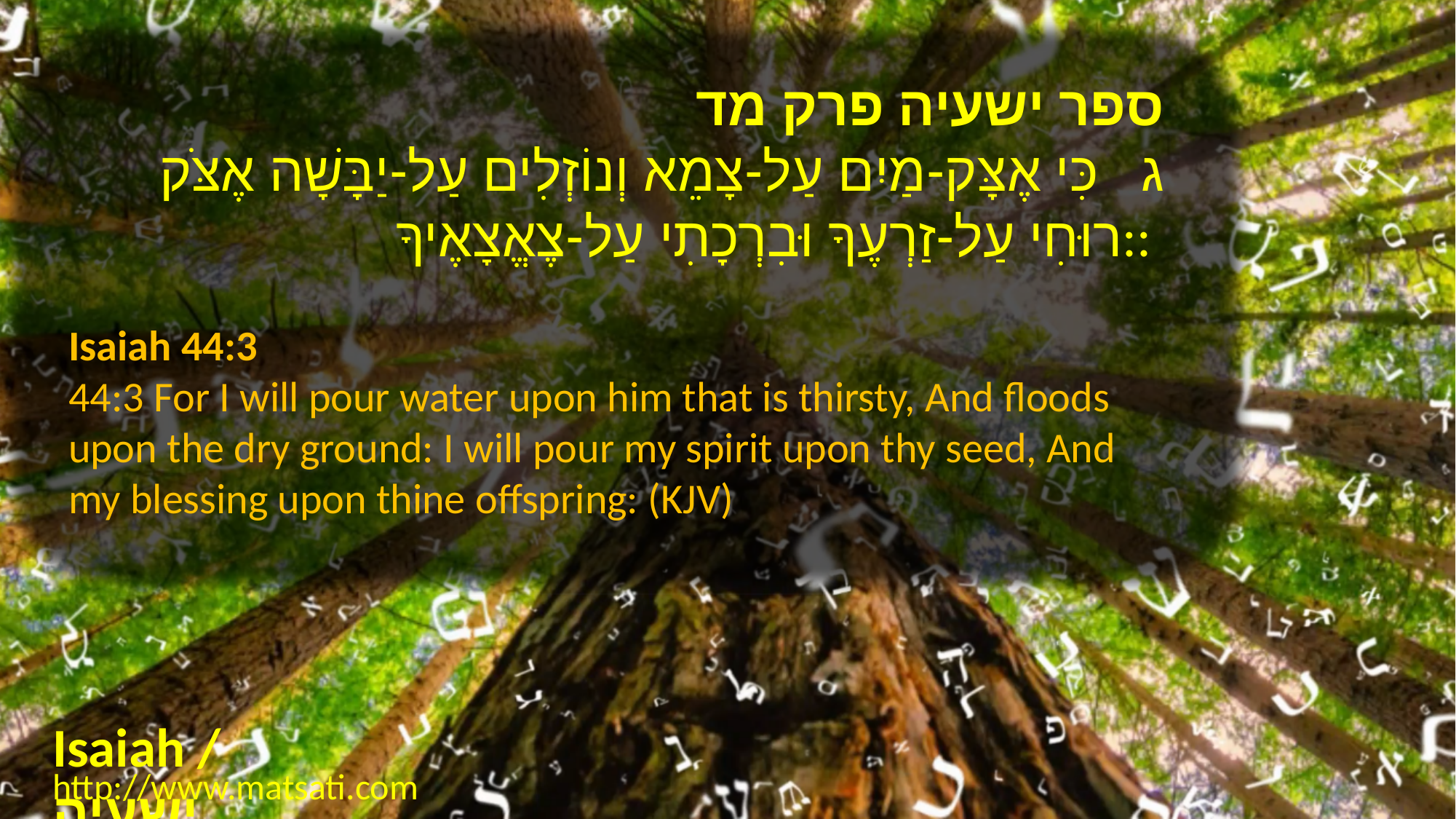

ספר ישעיה פרק מד
ג   כִּי אֶצָּק-מַיִם עַל-צָמֵא וְנוֹזְלִים עַל-יַבָּשָׁה אֶצֹּק רוּחִי עַל-זַרְעֶךָ וּבִרְכָתִי עַל-צֶאֱצָאֶיךָ::

Isaiah 44:3
44:3 For I will pour water upon him that is thirsty, And floods upon the dry ground: I will pour my spirit upon thy seed, And my blessing upon thine offspring: (KJV)
Isaiah / ישעיה
http://www.matsati.com